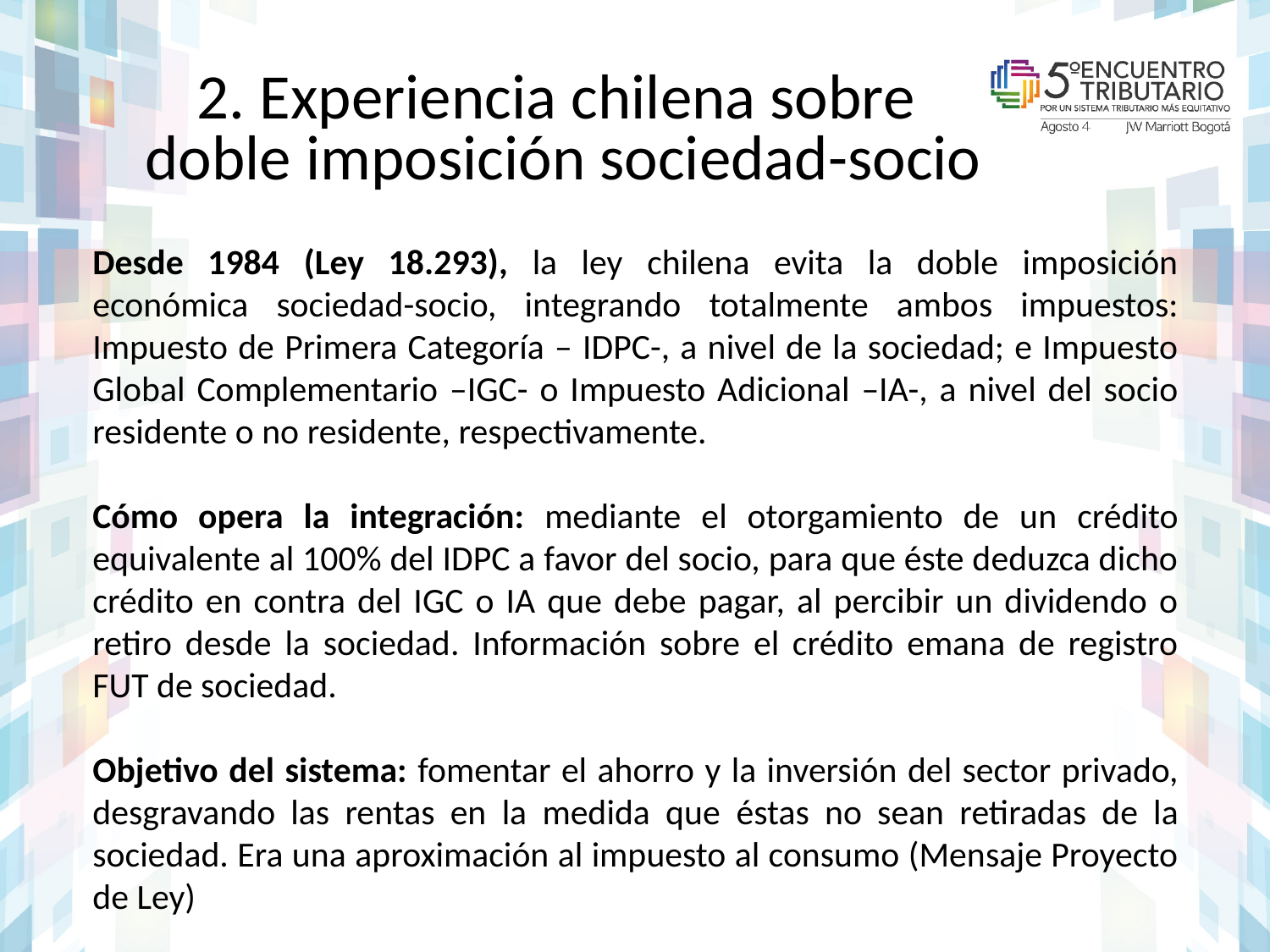

# 2. Experiencia chilena sobre doble imposición sociedad-socio
Desde 1984 (Ley 18.293), la ley chilena evita la doble imposición económica sociedad-socio, integrando totalmente ambos impuestos: Impuesto de Primera Categoría – IDPC-, a nivel de la sociedad; e Impuesto Global Complementario –IGC- o Impuesto Adicional –IA-, a nivel del socio residente o no residente, respectivamente.

Cómo opera la integración: mediante el otorgamiento de un crédito equivalente al 100% del IDPC a favor del socio, para que éste deduzca dicho crédito en contra del IGC o IA que debe pagar, al percibir un dividendo o retiro desde la sociedad. Información sobre el crédito emana de registro FUT de sociedad.

Objetivo del sistema: fomentar el ahorro y la inversión del sector privado, desgravando las rentas en la medida que éstas no sean retiradas de la sociedad. Era una aproximación al impuesto al consumo (Mensaje Proyecto de Ley)